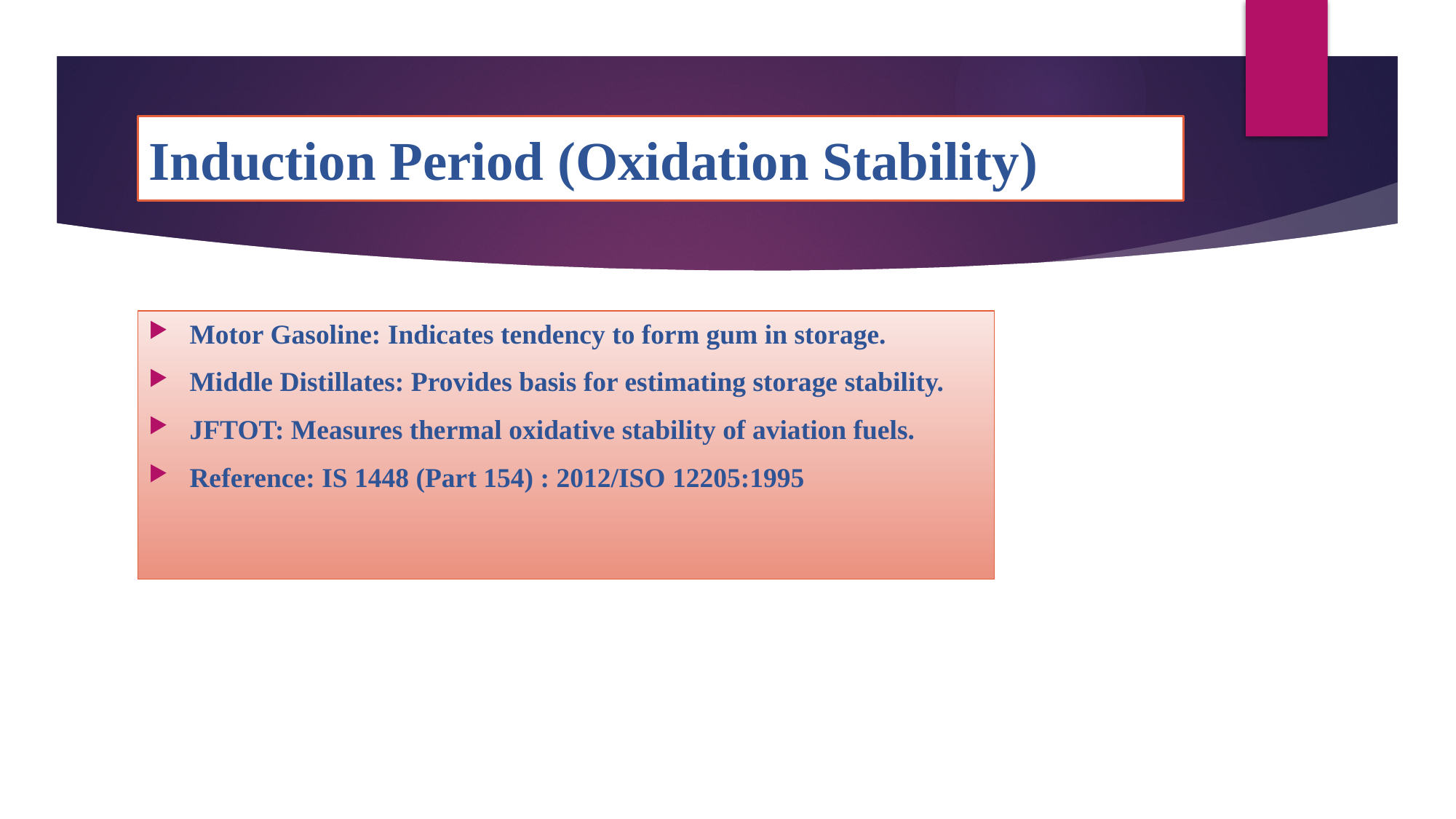

# Induction Period (Oxidation Stability)
Motor Gasoline: Indicates tendency to form gum in storage.
Middle Distillates: Provides basis for estimating storage stability.
JFTOT: Measures thermal oxidative stability of aviation fuels.
Reference: IS 1448 (Part 154) : 2012/ISO 12205:1995